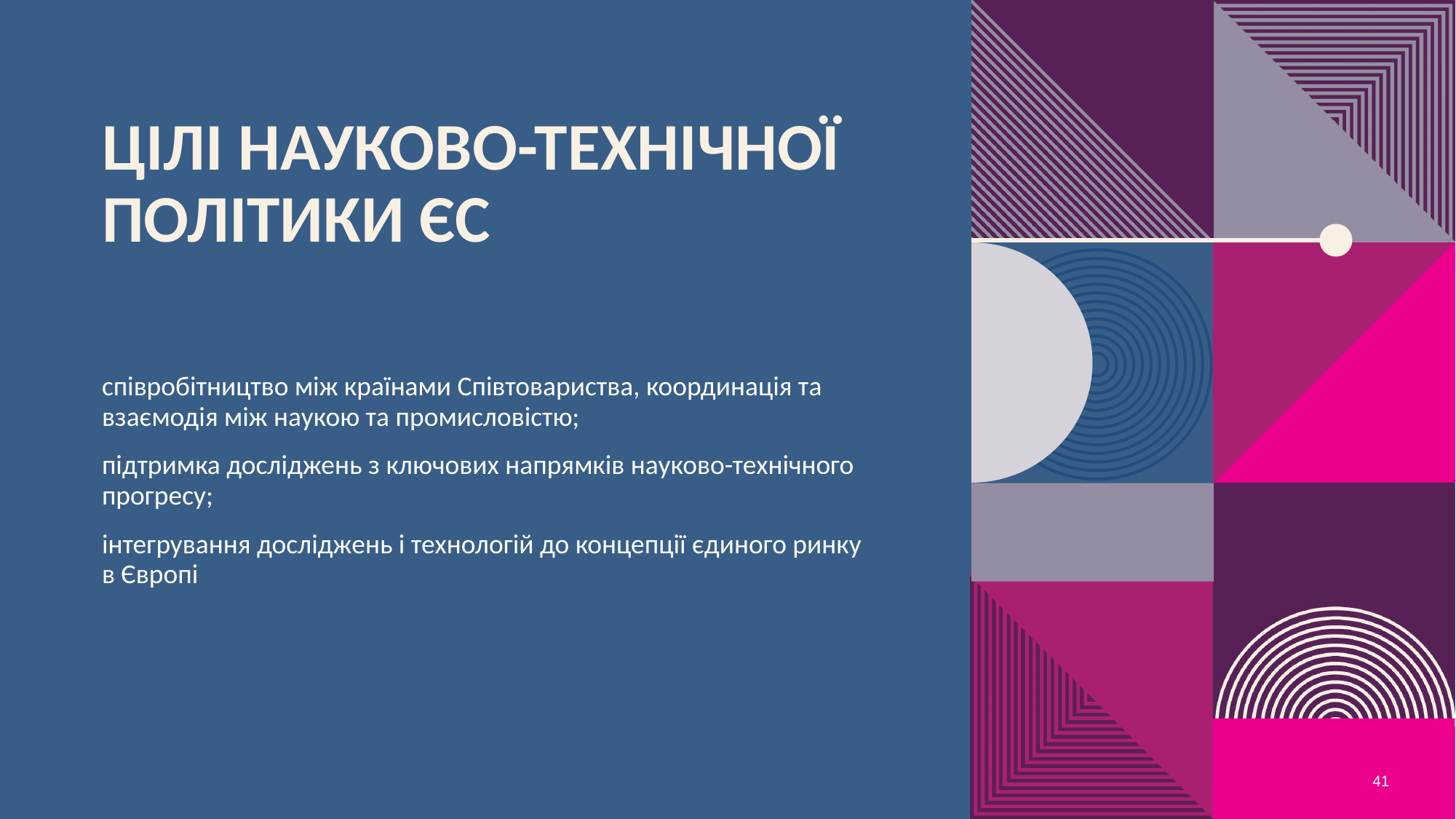

# Цілі науково-технічної політики ЄС
співробітництво між країнами Співтовариства, координація та взаємодія між наукою та промисловістю;
підтримка досліджень з ключових напрямків науково-технічного прогресу;
інтегрування досліджень і технологій до концепції єдиного ринку в Європі
41